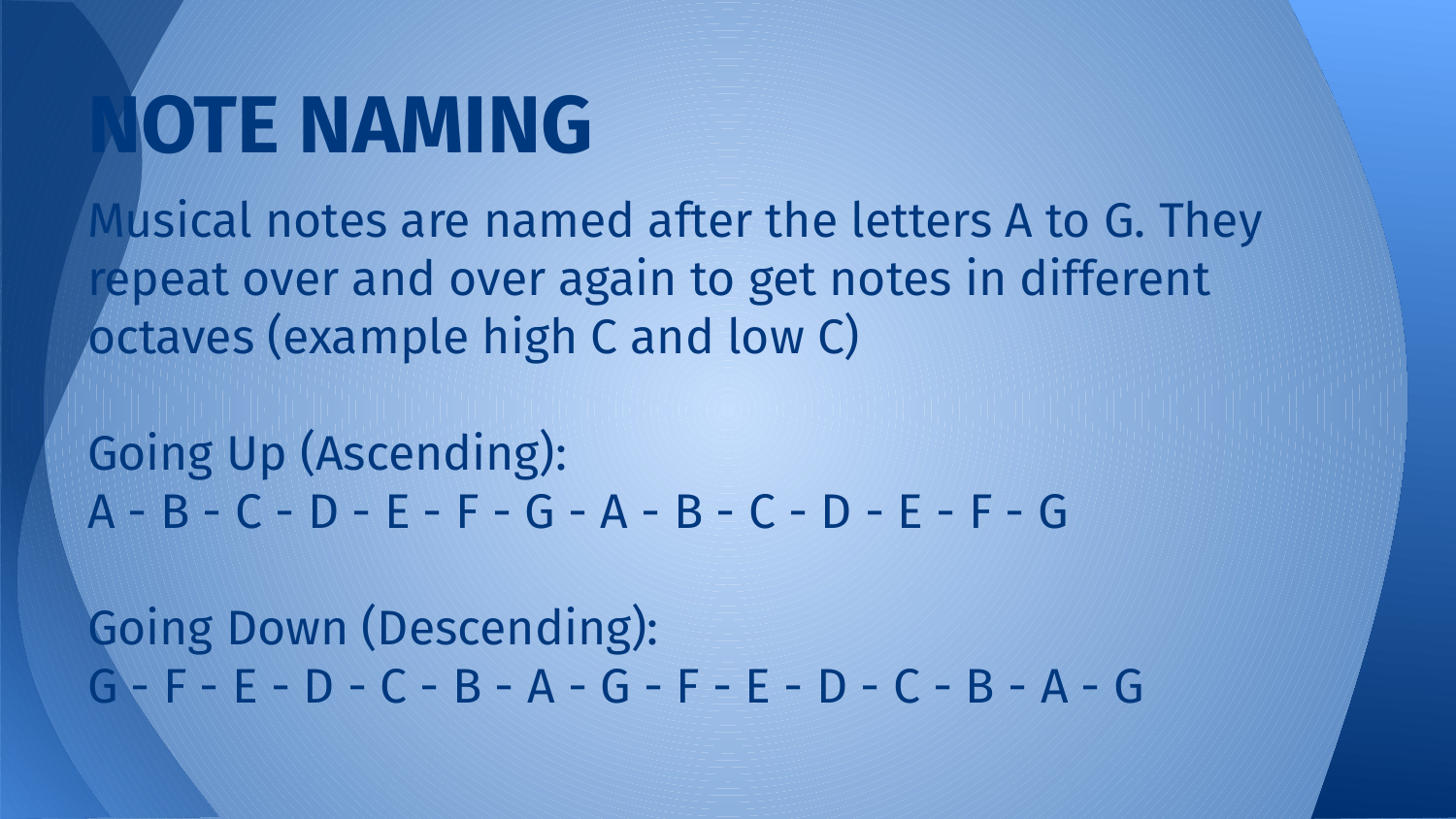

# NOTE NAMING
Musical notes are named after the letters A to G. They repeat over and over again to get notes in different octaves (example high C and low C)

Going Up (Ascending):
A - B - C - D - E - F - G - A - B - C - D - E - F - G

Going Down (Descending):
G - F - E - D - C - B - A - G - F - E - D - C - B - A - G